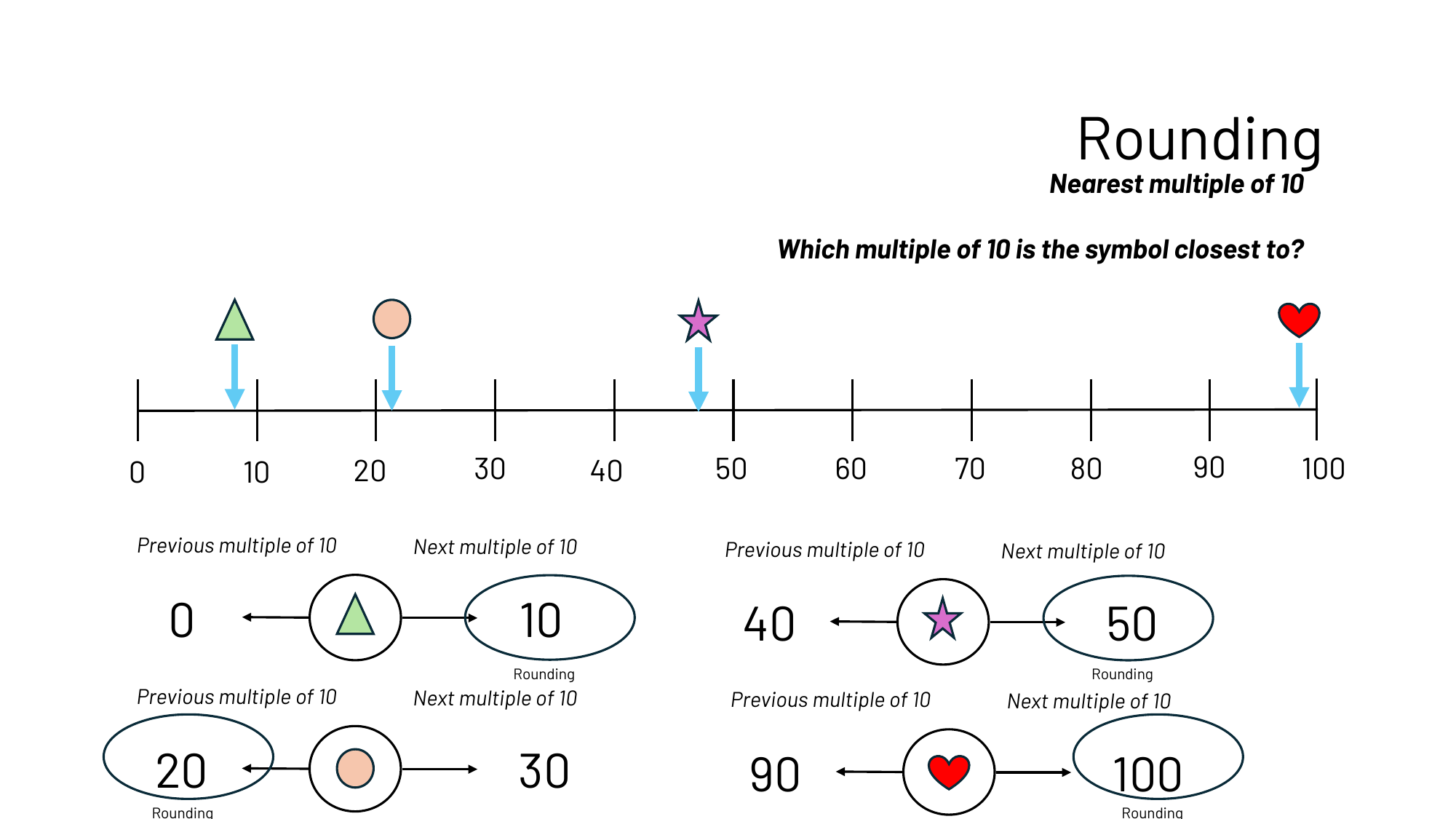

Rounding
Nearest multiple of 10

Which multiple of 10 is the symbol closest to?

90
30
50
60
70
80
100
20
40
0
10
Previous multiple of 10
Next multiple of 10
Previous multiple of 10
Next multiple of 10

Rounding

Rounding

10
0
50
40

Previous multiple of 10
Next multiple of 10
Previous multiple of 10
Next multiple of 10

Rounding

Rounding

30
20
100
90